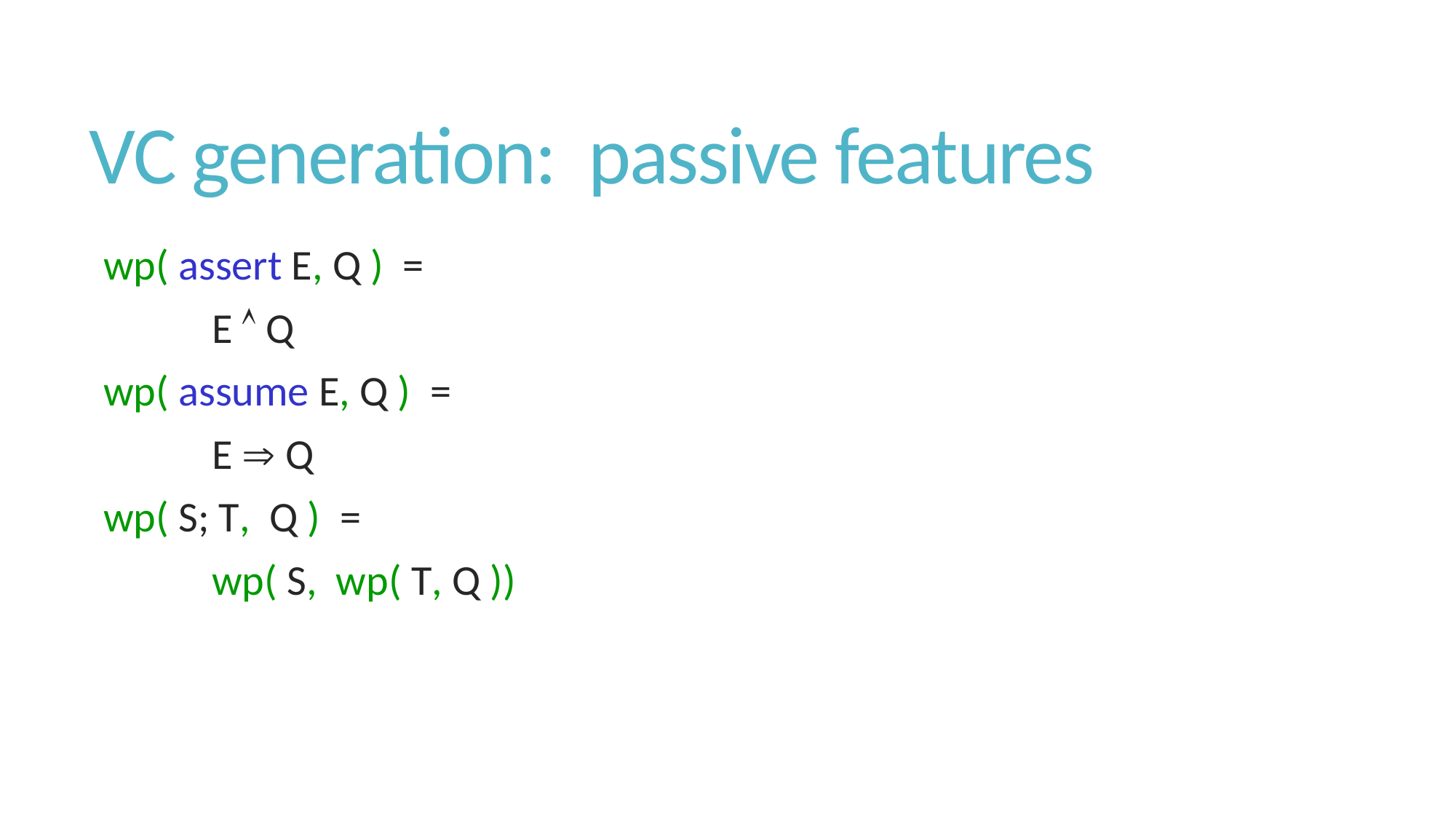

# VC generation:  passive features
wp( assert E, Q )  =
		E ∧ Q
wp( assume E, Q )  =
		E ⇒ Q
wp( S; T,  Q )  =
		wp( S,  wp( T, Q ))